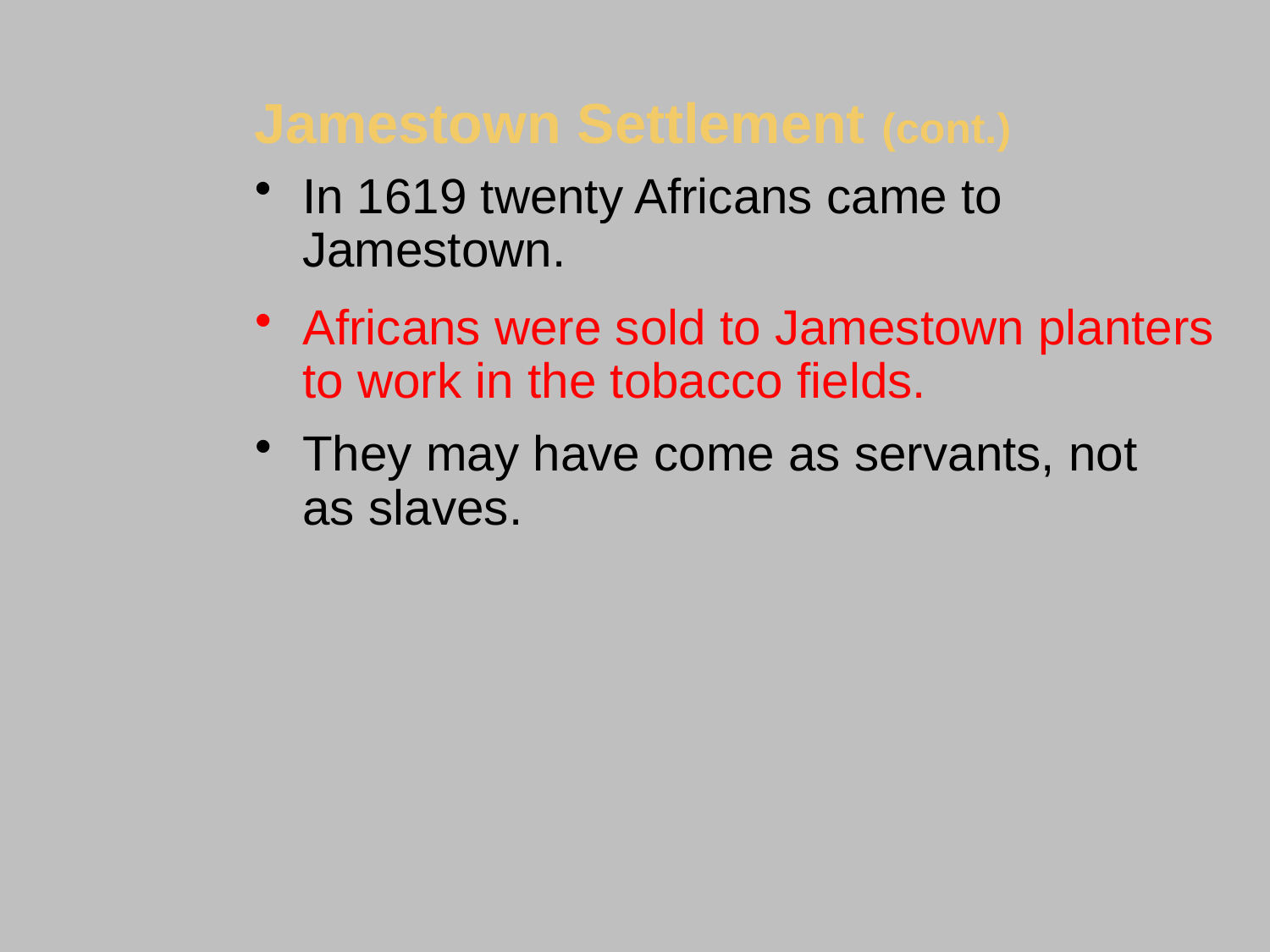

Jamestown Settlement (cont.)
In 1619 twenty Africans came to Jamestown.
#
Africans were sold to Jamestown planters to work in the tobacco fields.
They may have come as servants, not
as slaves.